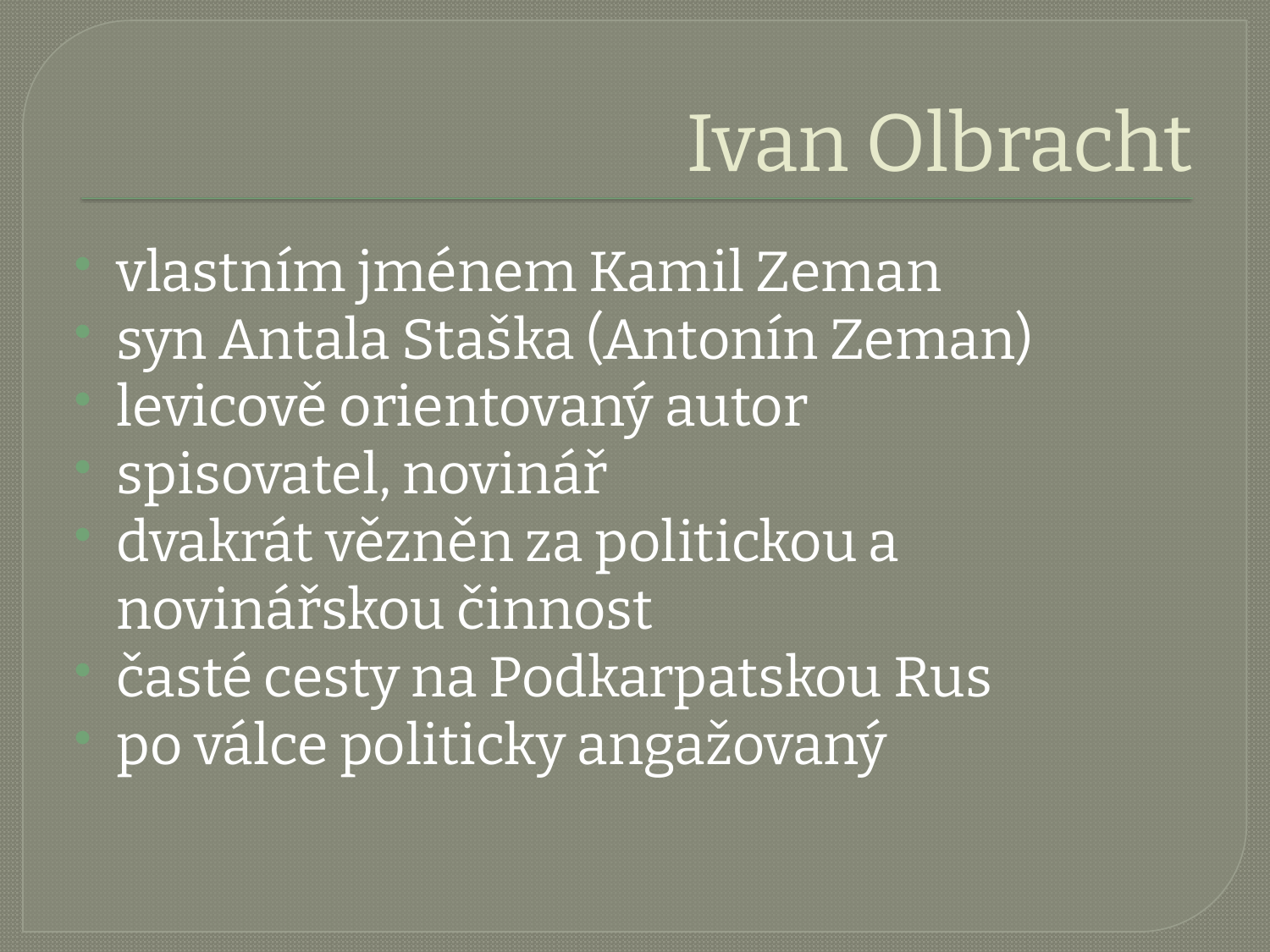

# Ivan Olbracht
vlastním jménem Kamil Zeman
syn Antala Staška (Antonín Zeman)
levicově orientovaný autor
spisovatel, novinář
dvakrát vězněn za politickou a novinářskou činnost
časté cesty na Podkarpatskou Rus
po válce politicky angažovaný